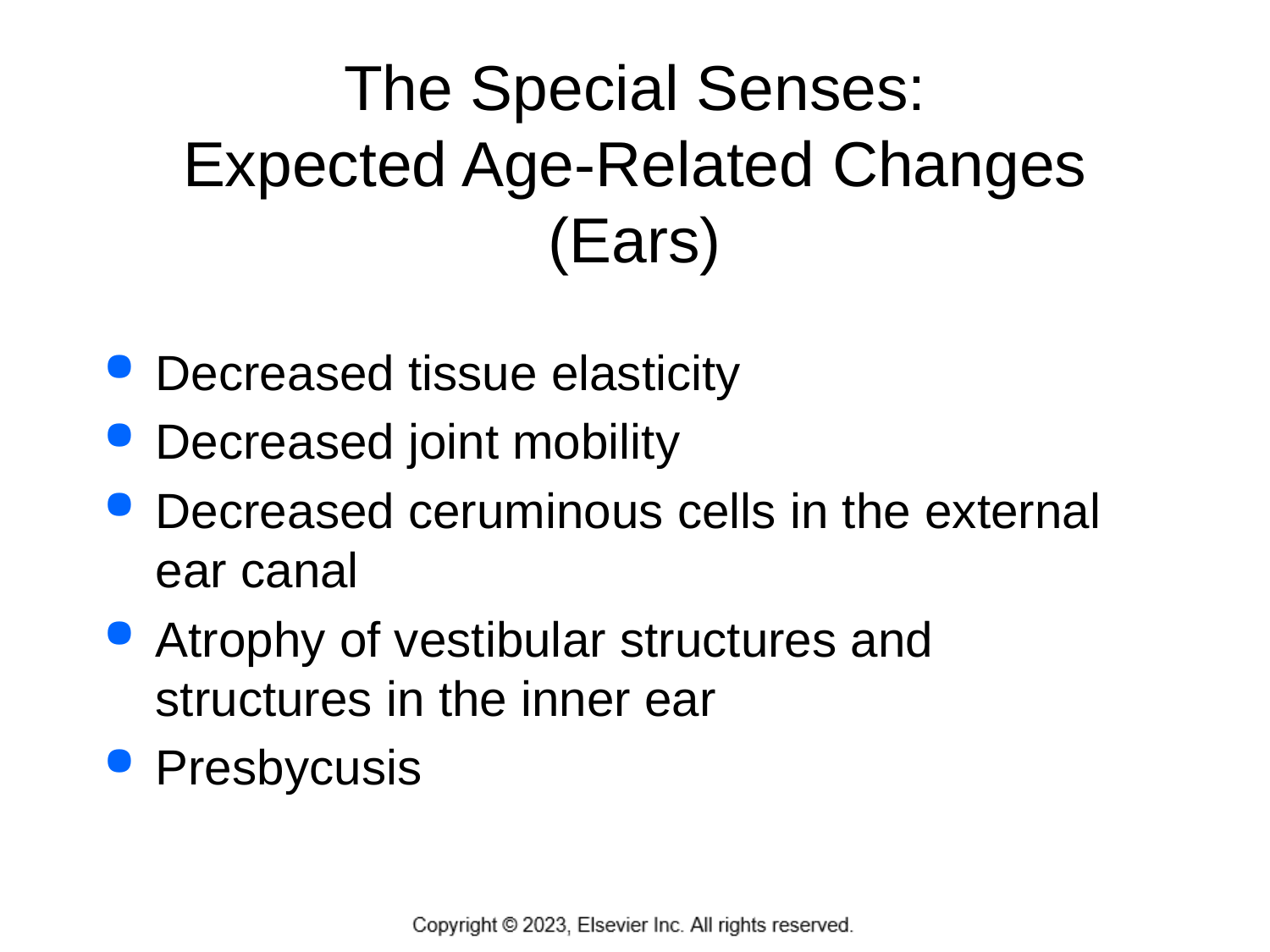

# The Special Senses: Expected Age-Related Changes (Ears)
Decreased tissue elasticity
Decreased joint mobility
Decreased ceruminous cells in the external ear canal
Atrophy of vestibular structures and structures in the inner ear
Presbycusis